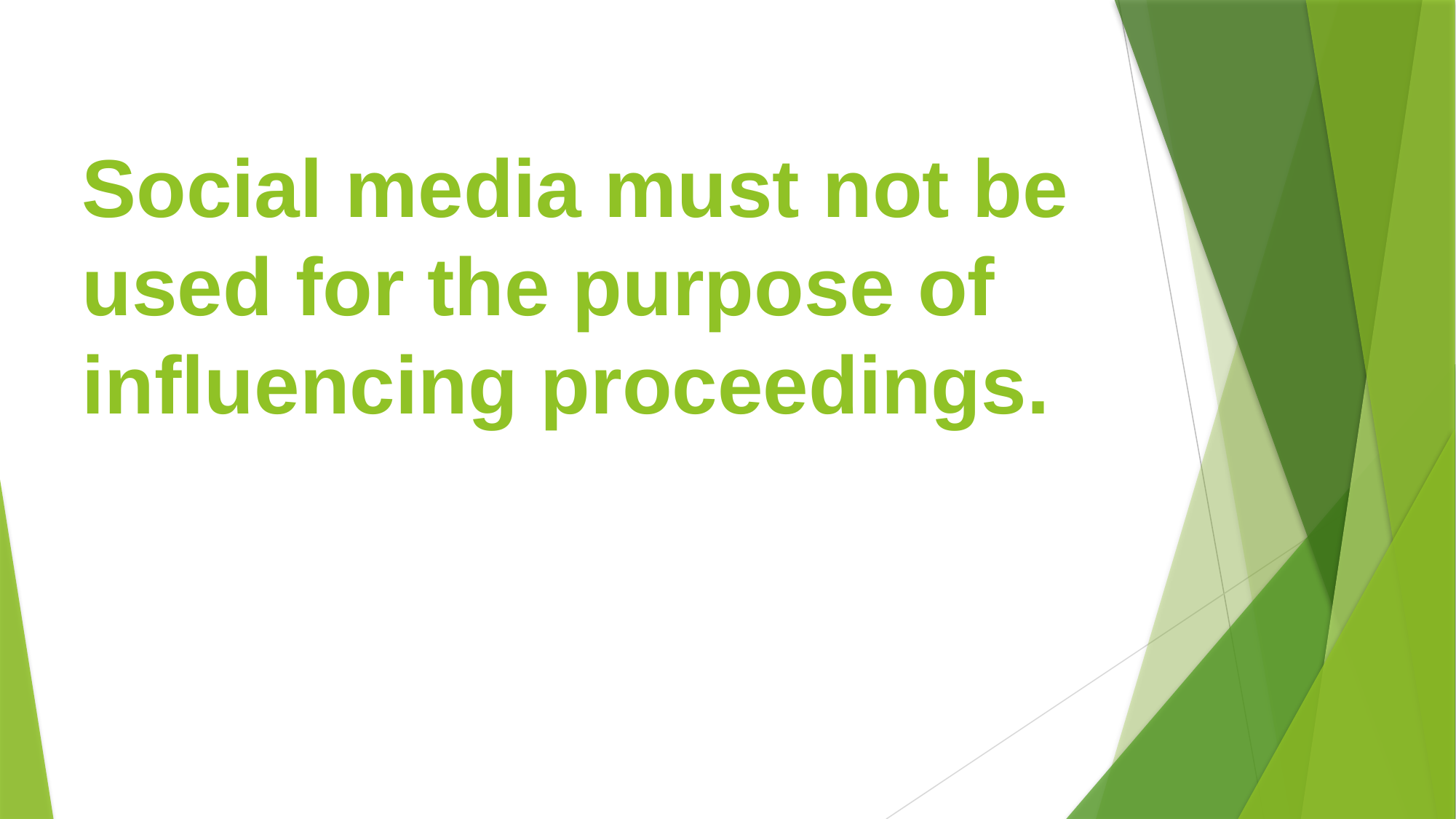

# Social media must not be used for the purpose of influencing proceedings.